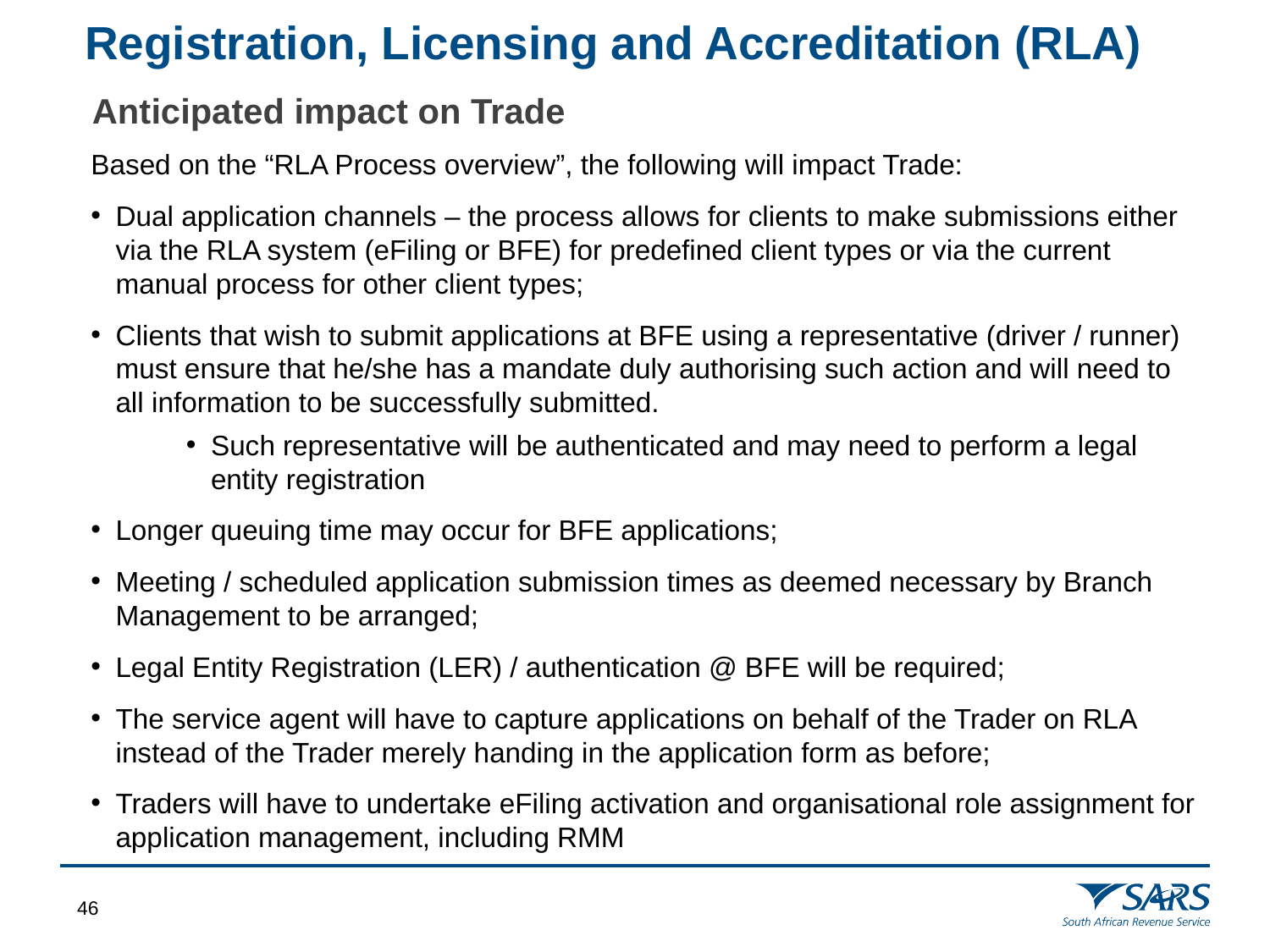

Registration, Licensing and Accreditation (RLA)
Anticipated impact on Trade
Based on the “RLA Process overview”, the following will impact Trade:
Dual application channels – the process allows for clients to make submissions either via the RLA system (eFiling or BFE) for predefined client types or via the current manual process for other client types;
Clients that wish to submit applications at BFE using a representative (driver / runner) must ensure that he/she has a mandate duly authorising such action and will need to all information to be successfully submitted.
Such representative will be authenticated and may need to perform a legal entity registration
Longer queuing time may occur for BFE applications;
Meeting / scheduled application submission times as deemed necessary by Branch Management to be arranged;
Legal Entity Registration (LER) / authentication @ BFE will be required;
The service agent will have to capture applications on behalf of the Trader on RLA instead of the Trader merely handing in the application form as before;
Traders will have to undertake eFiling activation and organisational role assignment for application management, including RMM
46